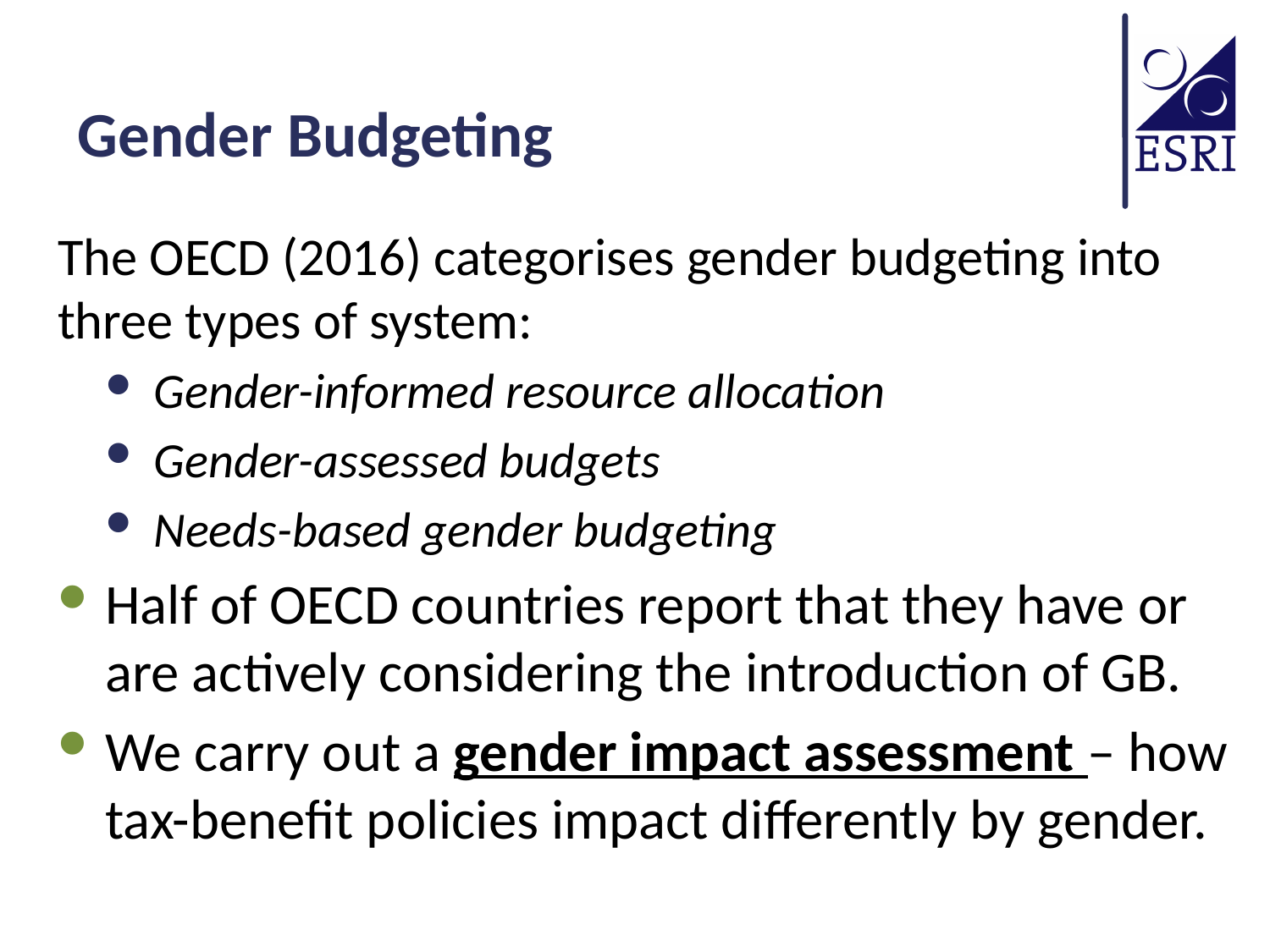

# Gender Budgeting
The OECD (2016) categorises gender budgeting into three types of system:
Gender-informed resource allocation
Gender-assessed budgets
Needs-based gender budgeting
Half of OECD countries report that they have or are actively considering the introduction of GB.
We carry out a gender impact assessment – how tax-benefit policies impact differently by gender.